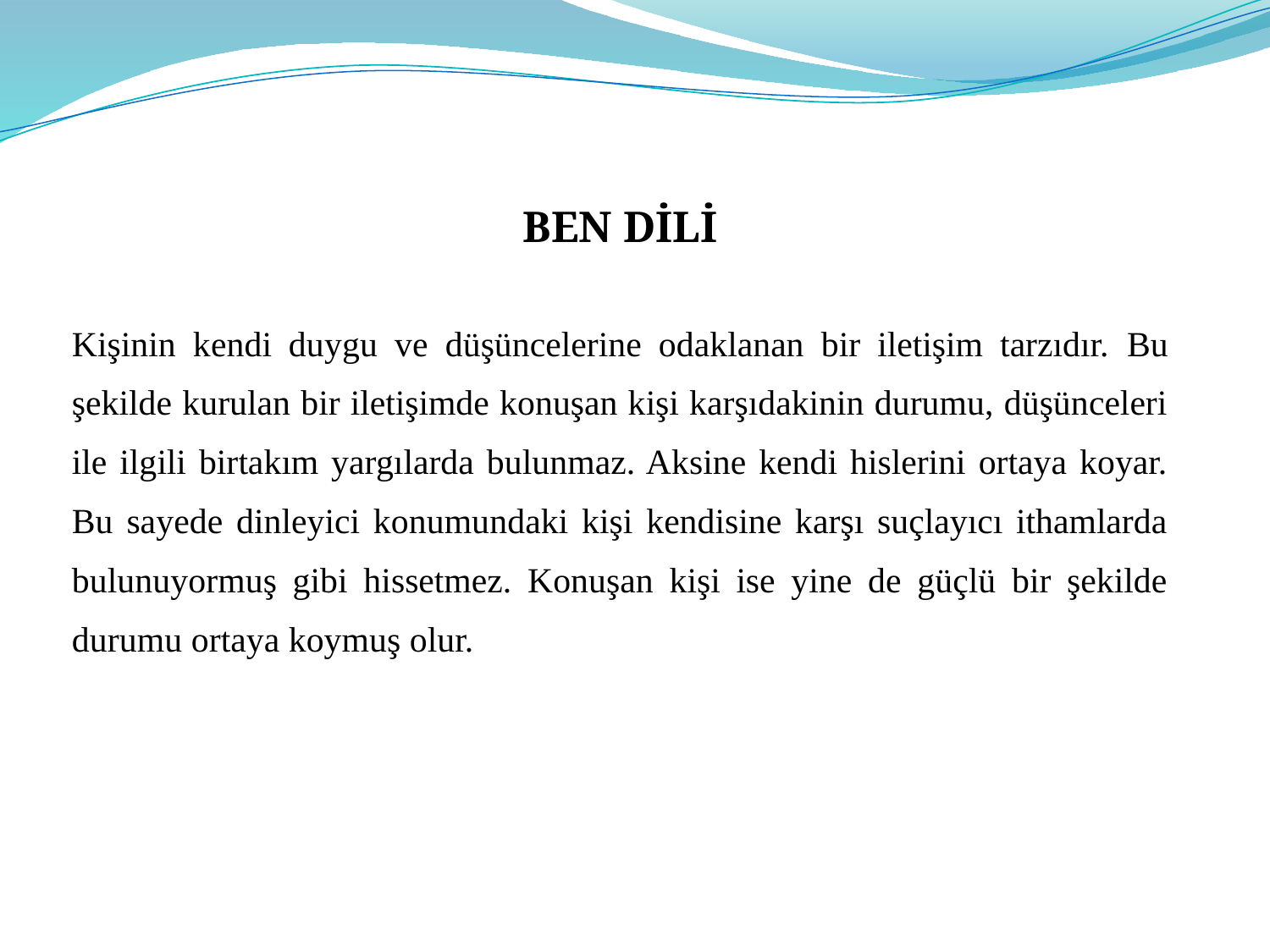

BEN DİLİ

Kişinin kendi duygu ve düşüncelerine odaklanan bir iletişim tarzıdır. Bu şekilde kurulan bir iletişimde konuşan kişi karşıdakinin durumu, düşünceleri ile ilgili birtakım yargılarda bulunmaz. Aksine kendi hislerini ortaya koyar. Bu sayede dinleyici konumundaki kişi kendisine karşı suçlayıcı ithamlarda bulunuyormuş gibi hissetmez. Konuşan kişi ise yine de güçlü bir şekilde durumu ortaya koymuş olur.